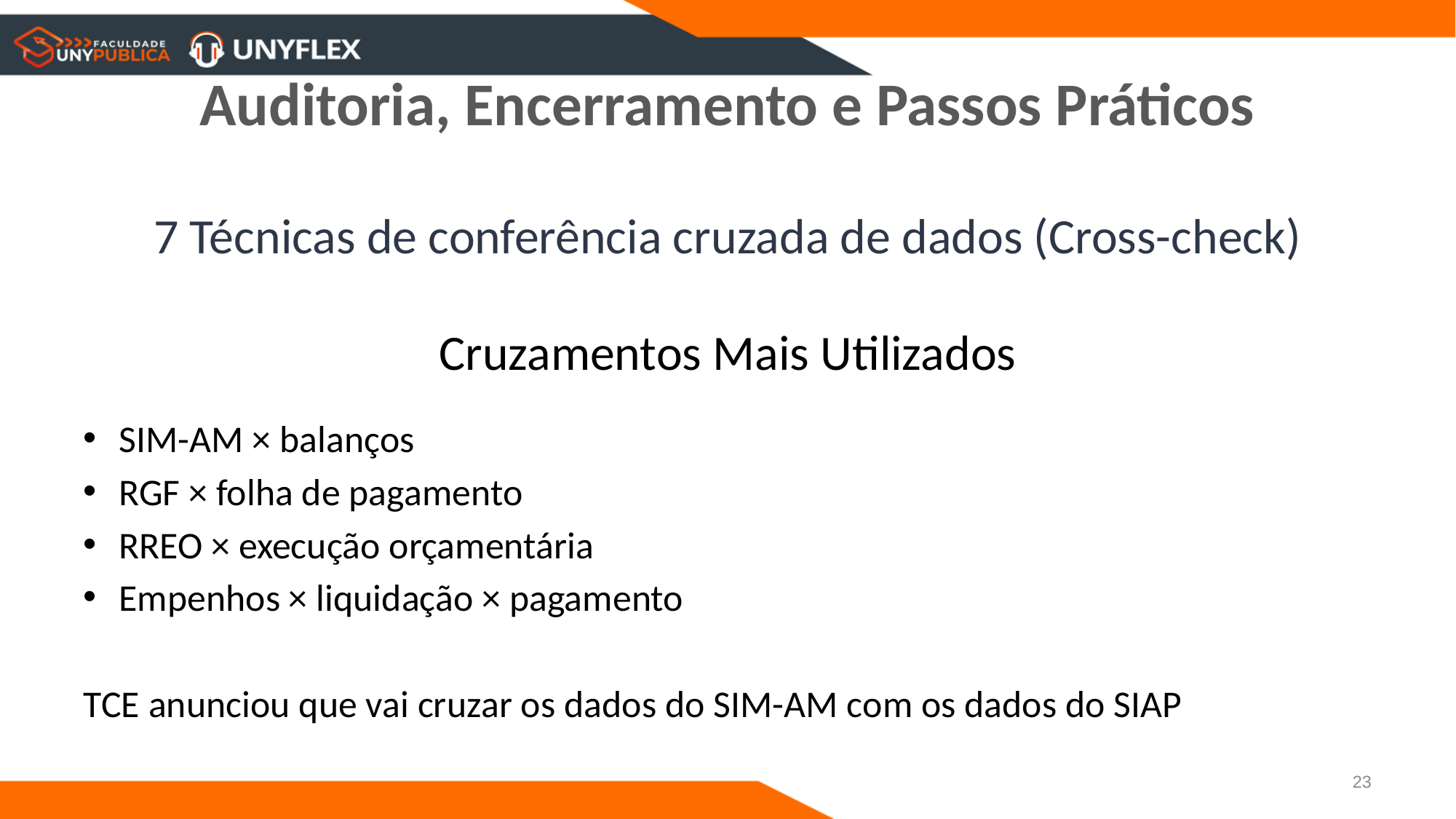

# Auditoria, Encerramento e Passos Práticos
7 Técnicas de conferência cruzada de dados (Cross-check)

Cruzamentos Mais Utilizados

SIM-AM × balanços
RGF × folha de pagamento
RREO × execução orçamentária
Empenhos × liquidação × pagamento

TCE anunciou que vai cruzar os dados do SIM-AM com os dados do SIAP
23